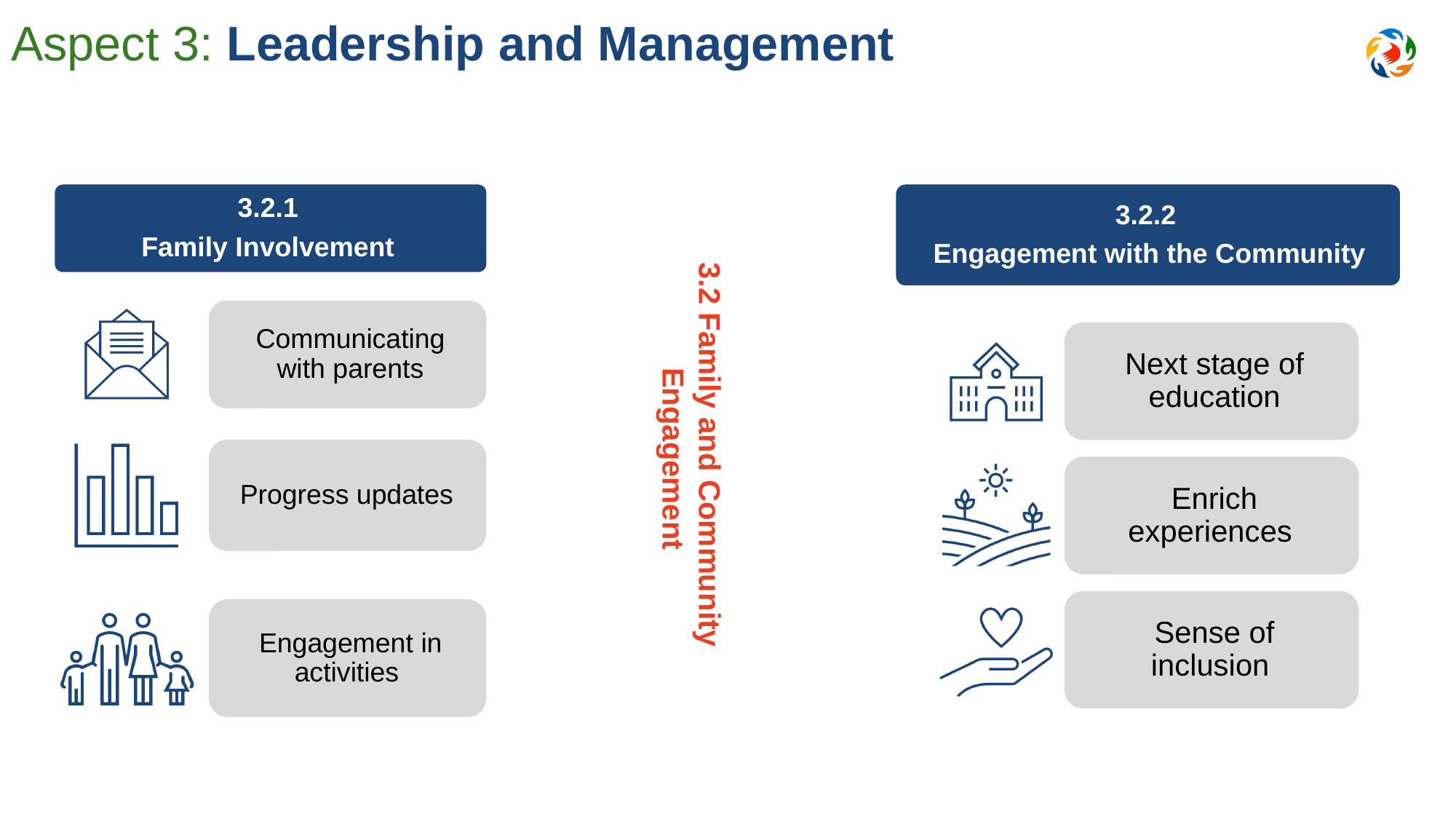

# Aspect 3: Leadership and Management
3.2.1
Family Involvement
Communicating with parents
Progress updates
Engagement in activities
3.2.2
Engagement with the Community
Next stage of education
Enrich experiences
Sense of inclusion
3.2 Family and Community
Engagement